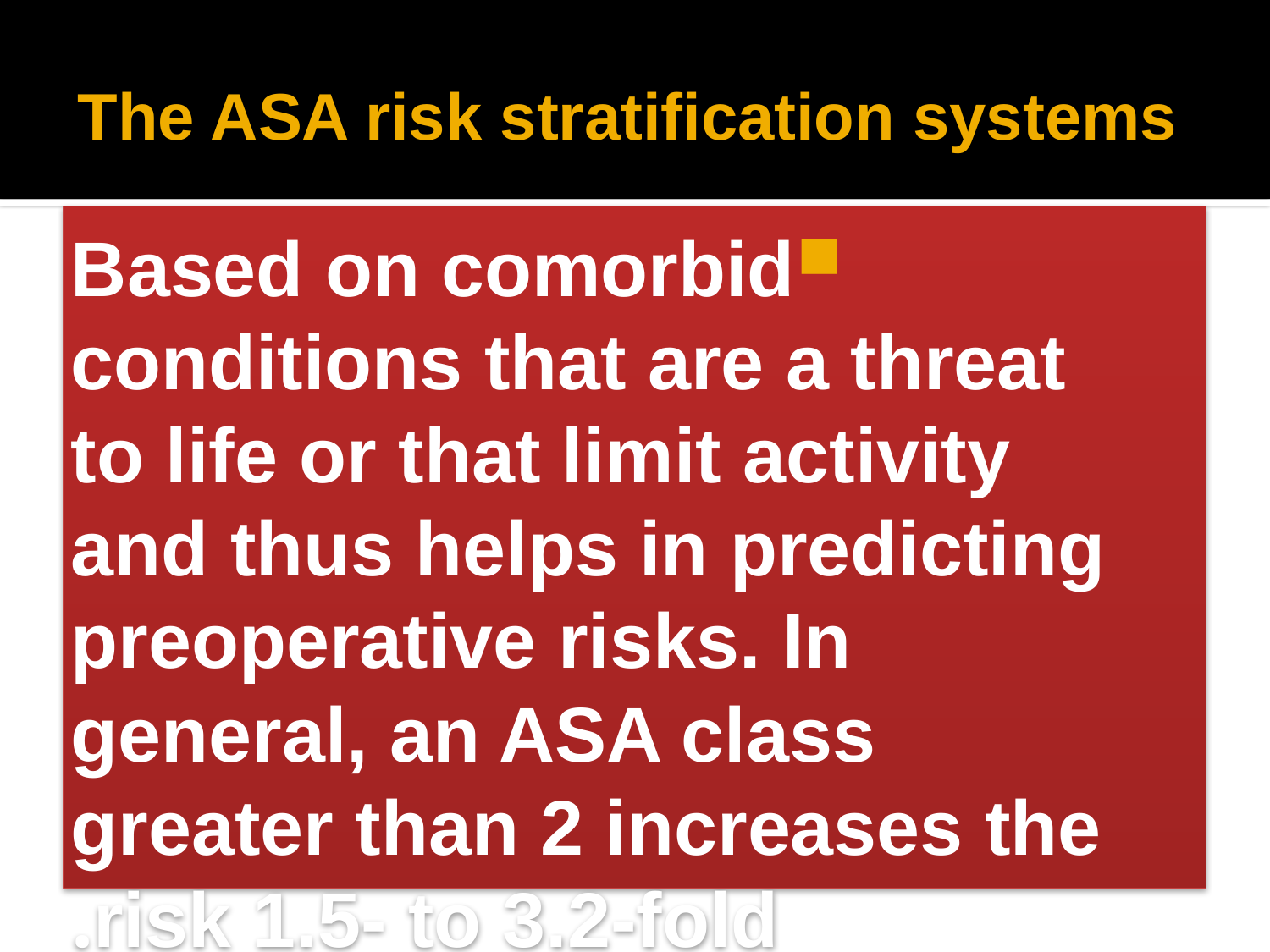

# The ASA risk stratification systems
Based on comorbid conditions that are a threat to life or that limit activity and thus helps in predicting preoperative risks. In general, an ASA class greater than 2 increases the risk 1.5- to 3.2-fold.